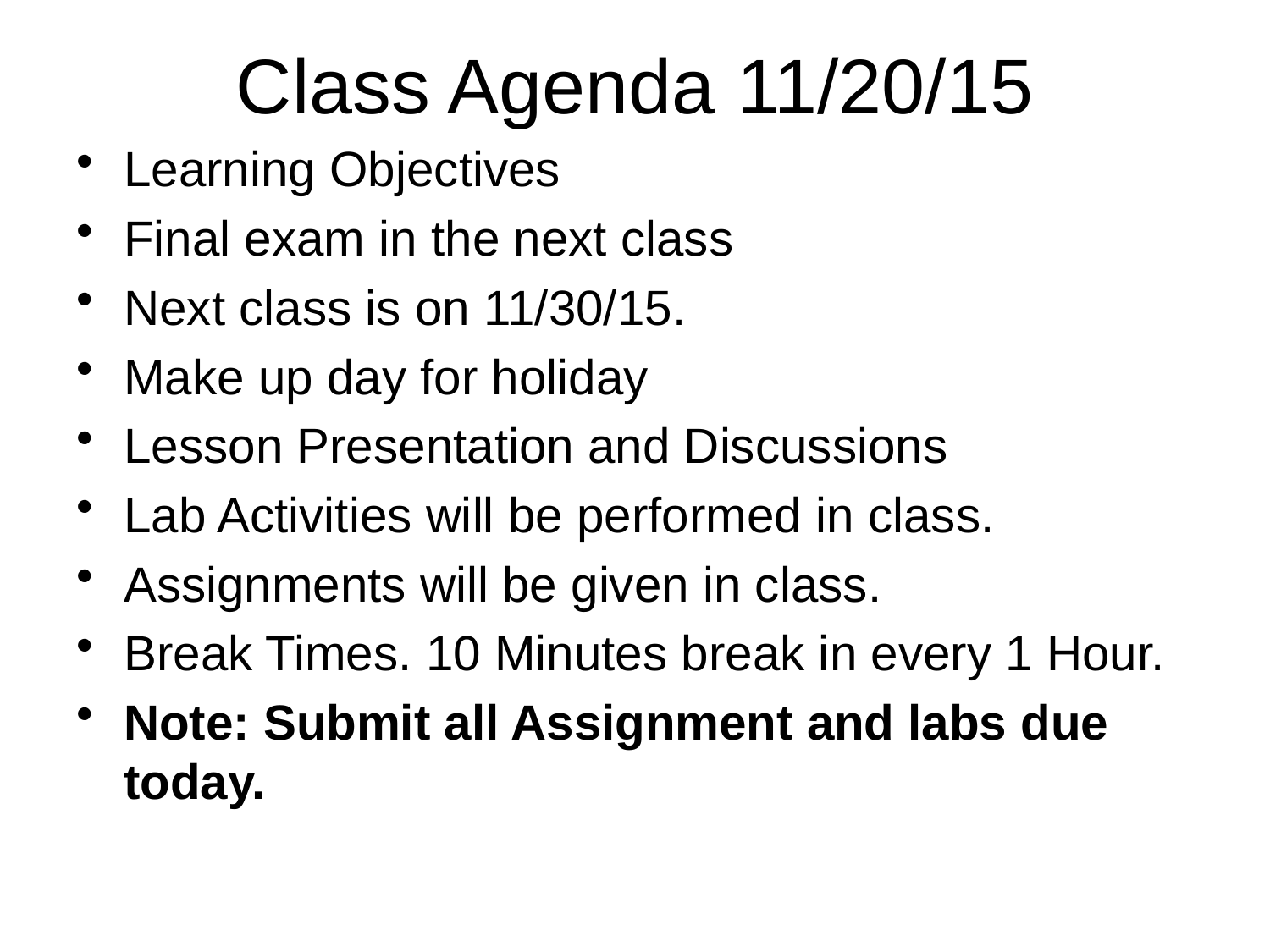

# Class Agenda 11/20/15
Learning Objectives
Final exam in the next class
Next class is on 11/30/15.
Make up day for holiday
Lesson Presentation and Discussions
Lab Activities will be performed in class.
Assignments will be given in class.
Break Times. 10 Minutes break in every 1 Hour.
Note: Submit all Assignment and labs due today.